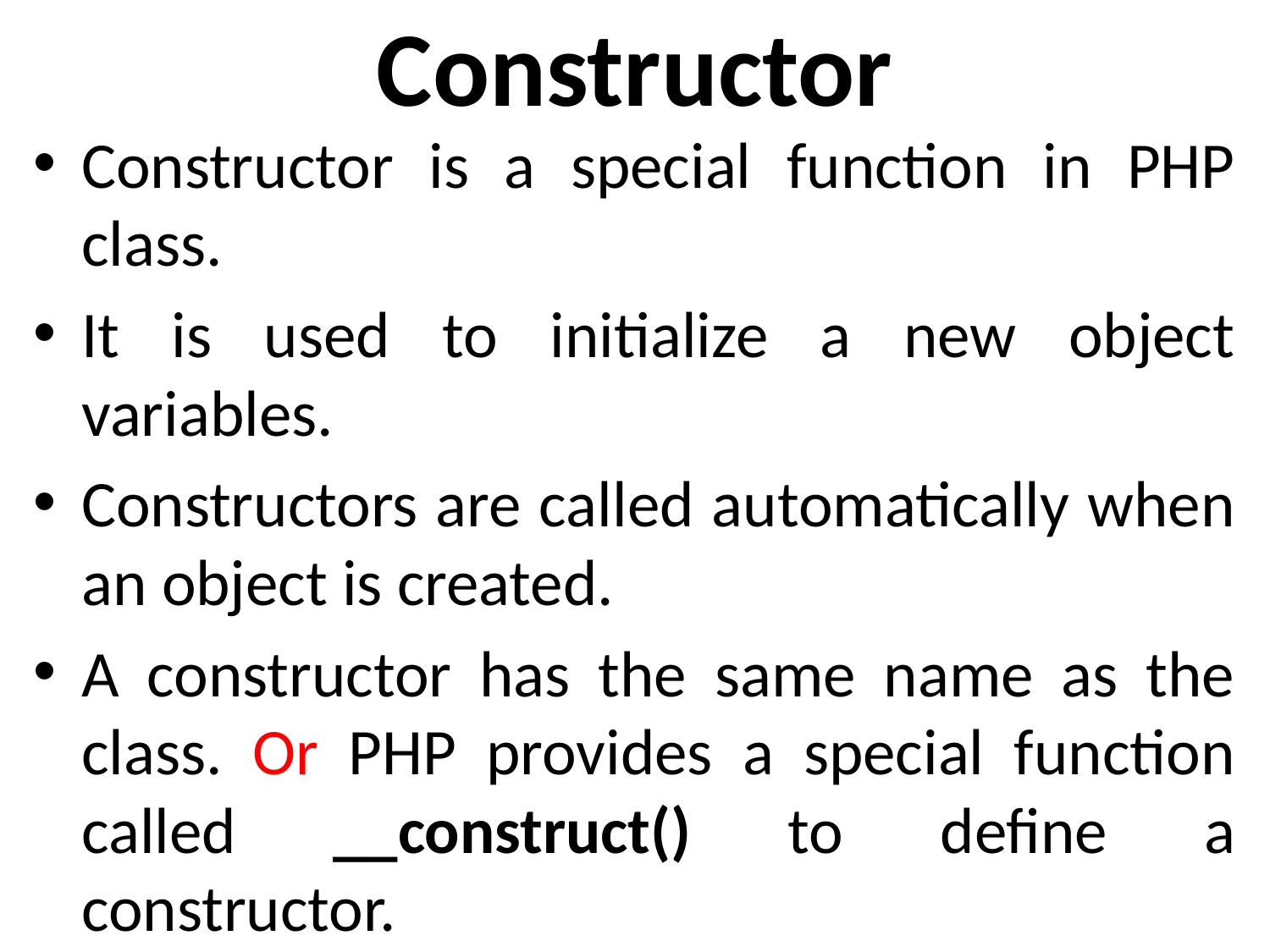

# Constructor
Constructor is a special function in PHP class.
It is used to initialize a new object variables.
Constructors are called automatically when an object is created.
A constructor has the same name as the class. Or PHP provides a special function called __construct() to define a constructor.